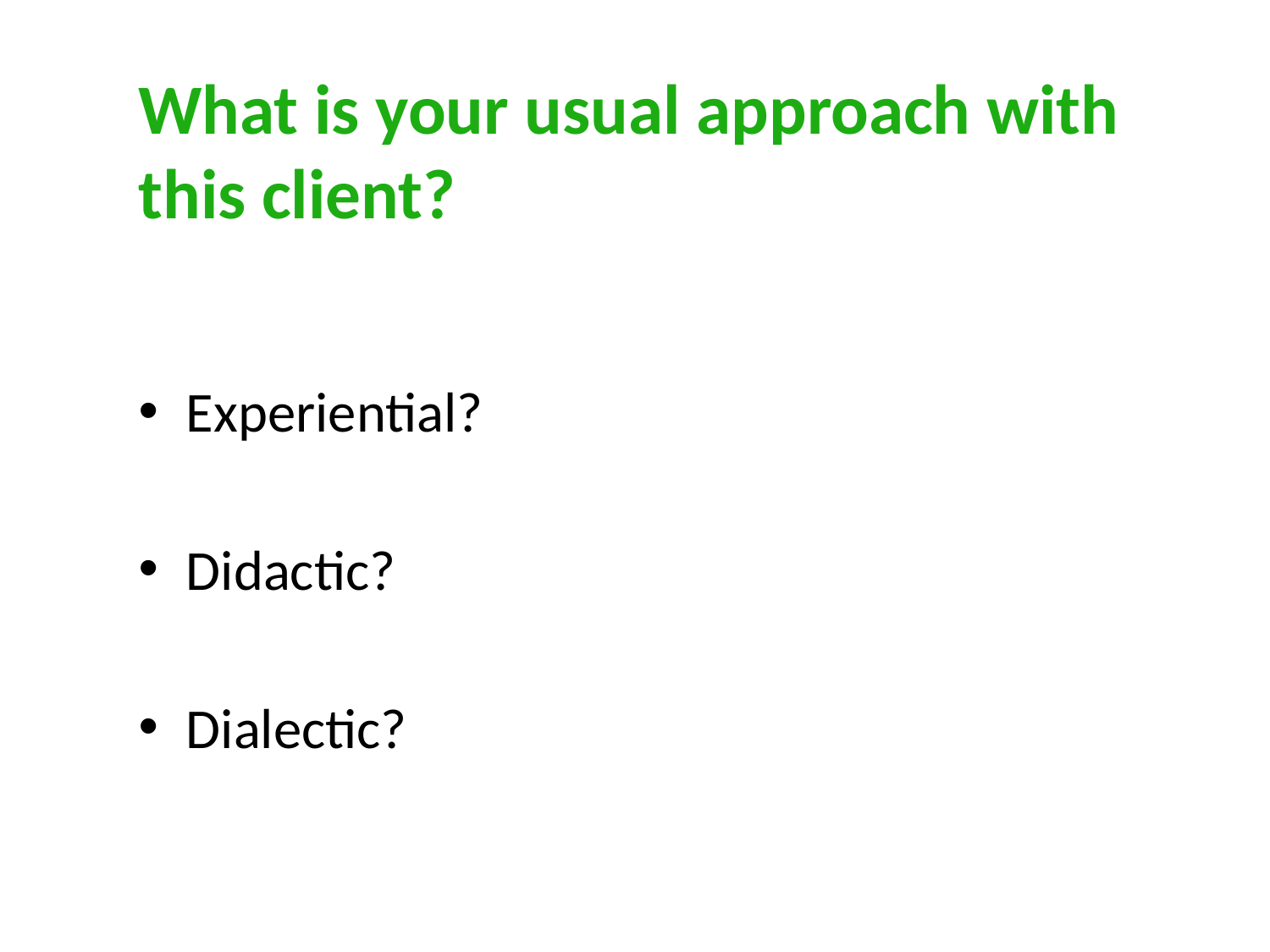

# What is your usual approach with this client?
Experiential?

Didactic?

Dialectic?